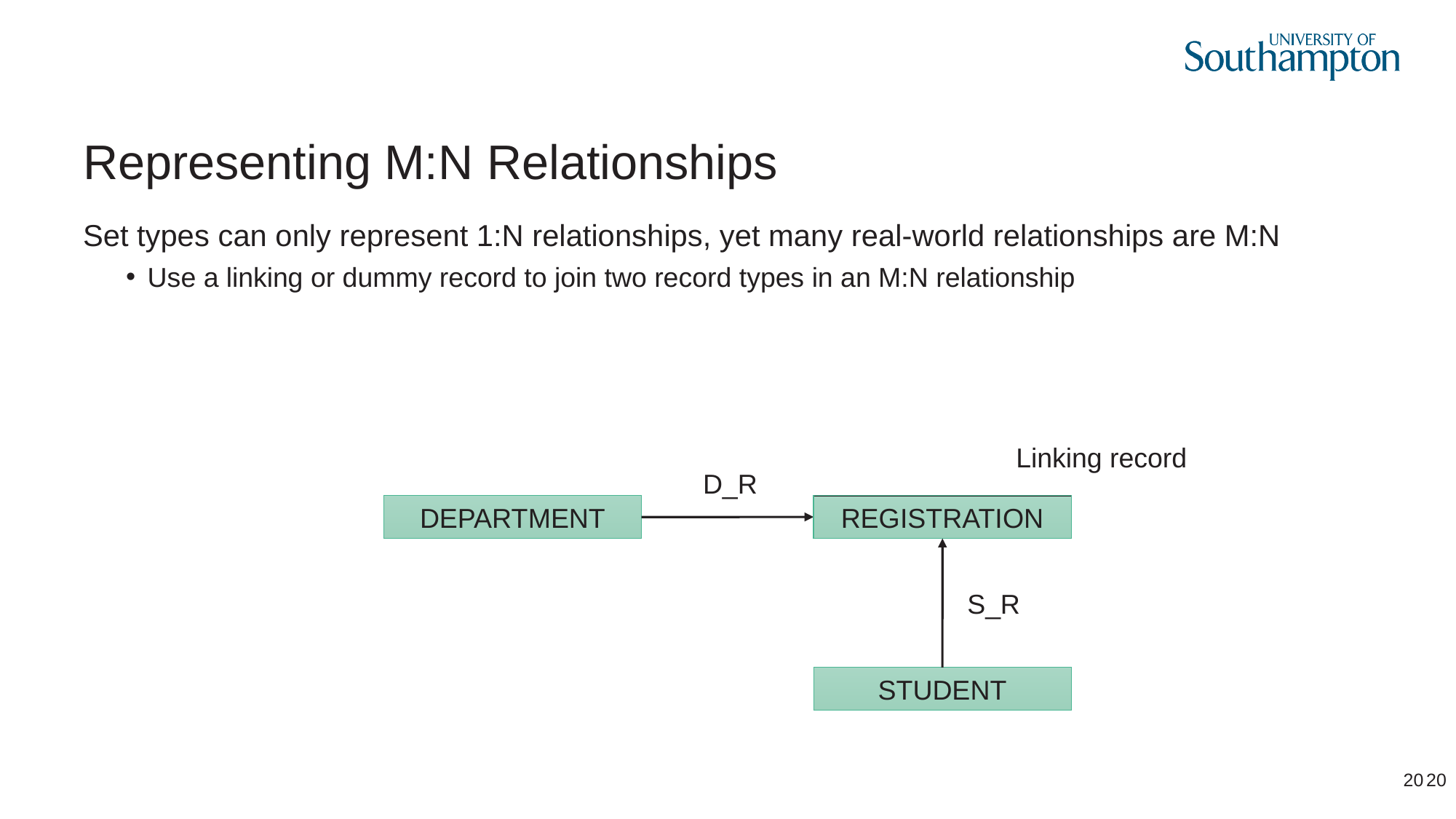

# Representing M:N Relationships
Set types can only represent 1:N relationships, yet many real-world relationships are M:N
Use a linking or dummy record to join two record types in an M:N relationship
Linking record
D_R
DEPARTMENT
REGISTRATION
S_R
STUDENT

20